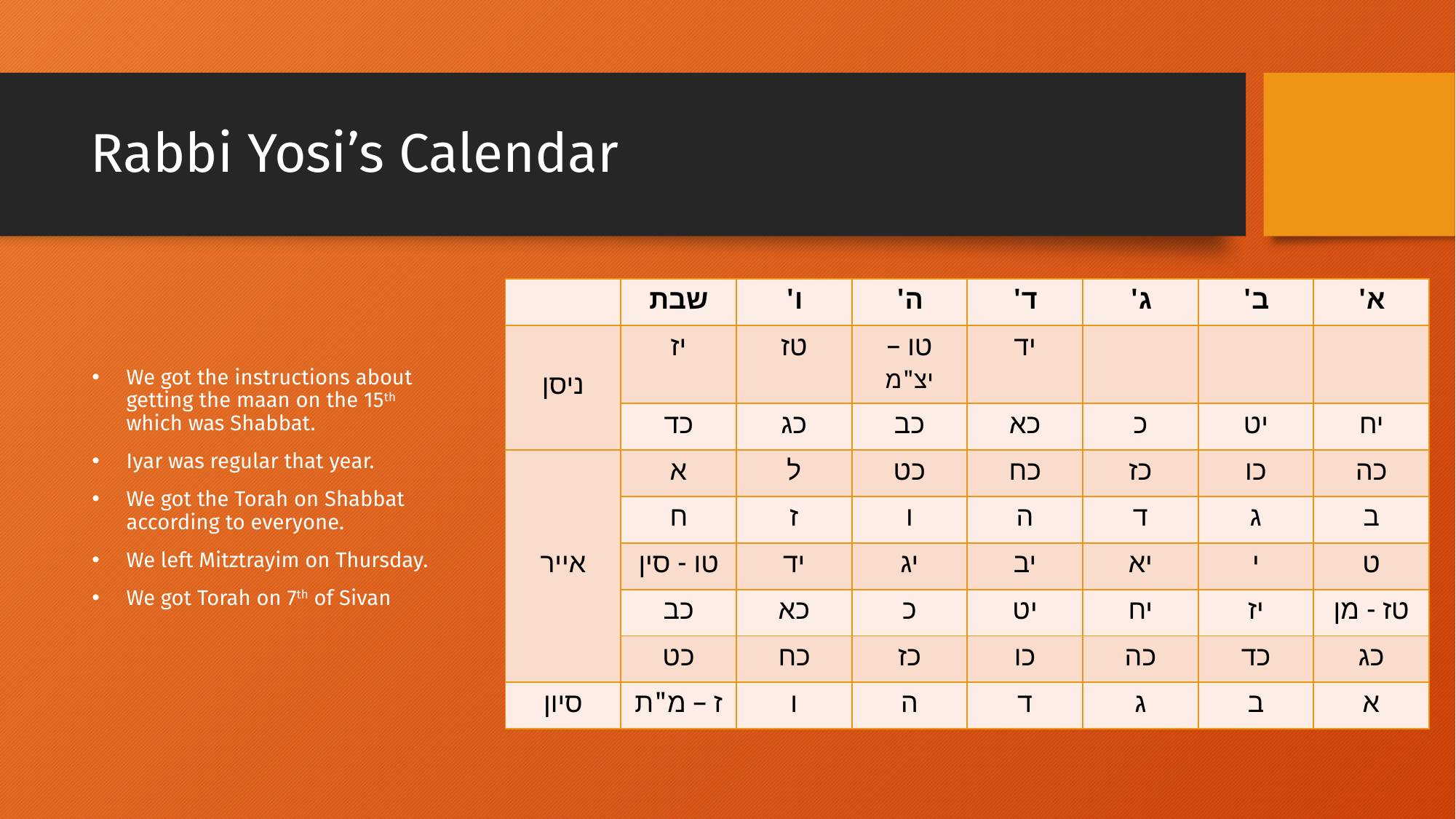

# Rabbi Yosi’s Calendar

|  | שבת | ו' | ה' | ד' | ג' | ב' | א' |
| --- | --- | --- | --- | --- | --- | --- | --- |
| ניסן | יז | טז | טו – יצ"מ | יד |  |  |  |
|  | כד | כג | כב | כא | כ | יט | יח |
| אייר | א | ל | כט | כח | כז | כו | כה |
|  | ח | ז | ו | ה | ד | ג | ב |
|  | טו - סין | יד | יג | יב | יא | י | ט |
|  | כב | כא | כ | יט | יח | יז | טז - מן |
|  | כט | כח | כז | כו | כה | כד | כג |
| סיון | ז – מ"ת | ו | ה | ד | ג | ב | א |
We got the instructions about getting the maan on the 15th which was Shabbat.
Iyar was regular that year.
We got the Torah on Shabbat according to everyone.
We left Mitztrayim on Thursday.
We got Torah on 7th of Sivan